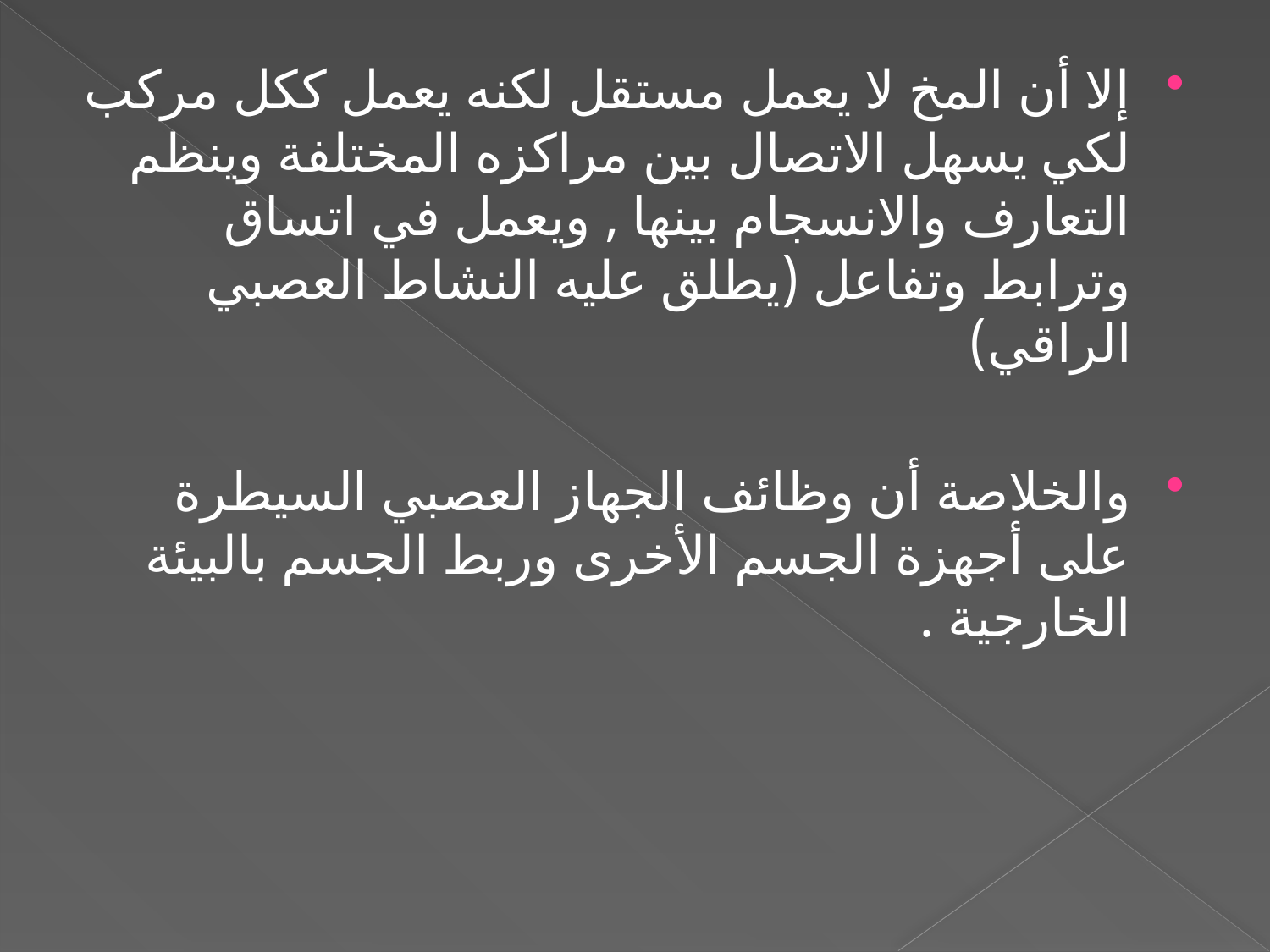

إلا أن المخ لا يعمل مستقل لكنه يعمل ككل مركب لكي يسهل الاتصال بين مراكزه المختلفة وينظم التعارف والانسجام بينها , ويعمل في اتساق وترابط وتفاعل (يطلق عليه النشاط العصبي الراقي)

والخلاصة أن وظائف الجهاز العصبي السيطرة على أجهزة الجسم الأخرى وربط الجسم بالبيئة الخارجية .